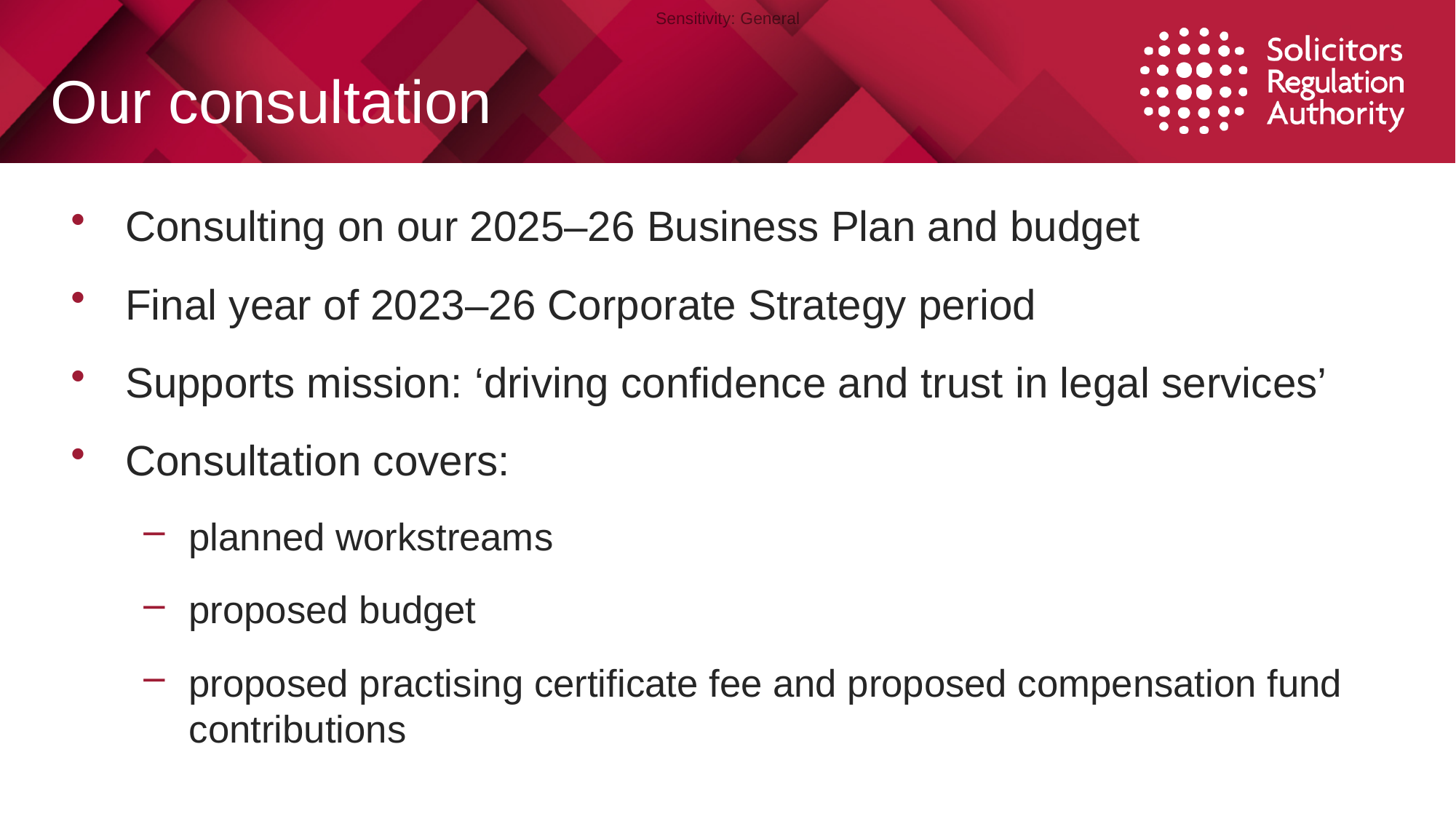

# Our consultation
Consulting on our 2025–26 Business Plan and budget
Final year of 2023–26 Corporate Strategy period
Supports mission: ‘driving confidence and trust in legal services’
Consultation covers:
planned workstreams
proposed budget
proposed practising certificate fee and proposed compensation fund contributions